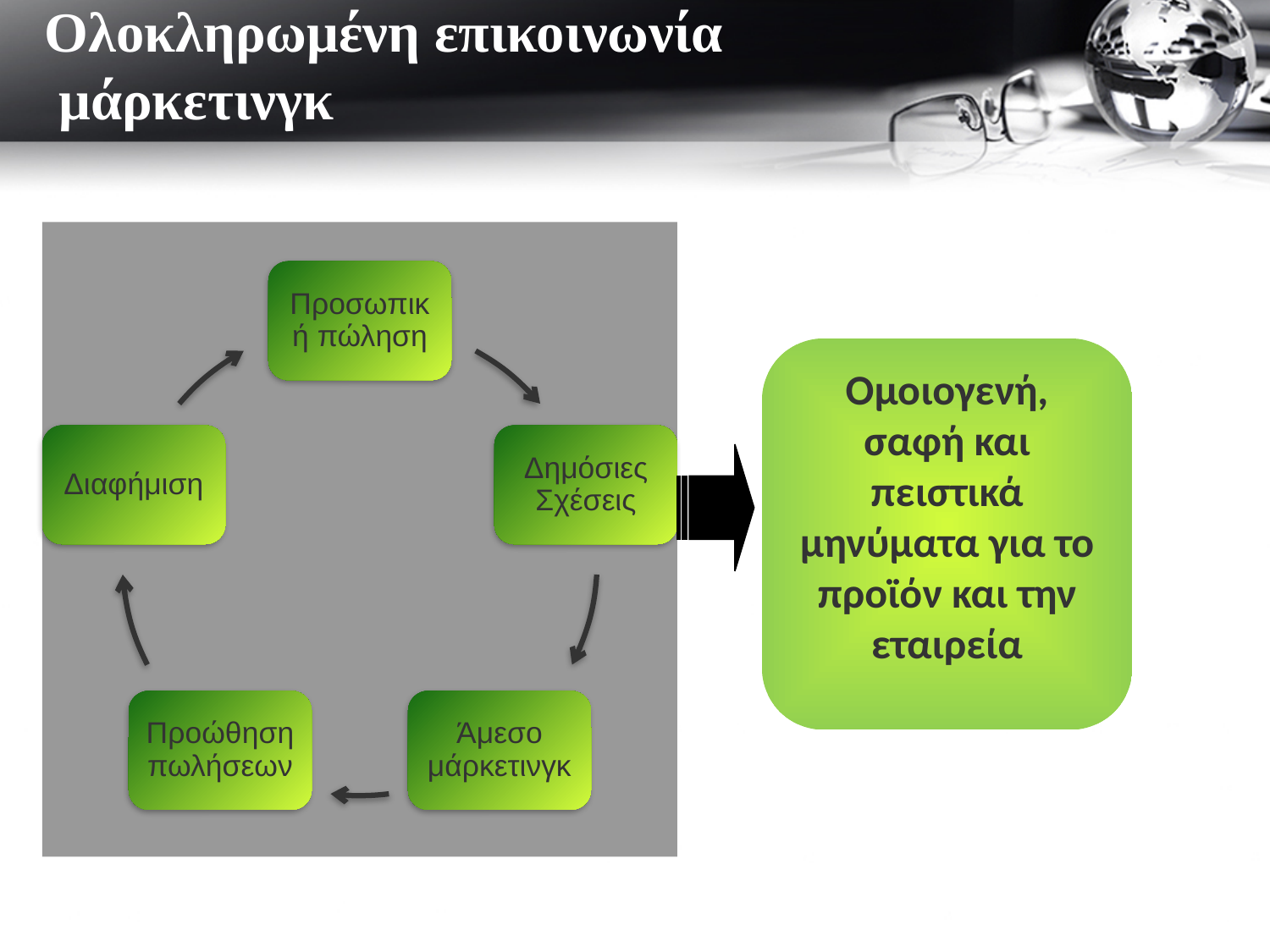

Ολοκληρωμένη επικοινωνία
 μάρκετινγκ
Προσωπική πώληση
Δημόσιες Σχέσεις
Άμεσο μάρκετινγκ
Προώθηση πωλήσεων
Διαφήμιση
Ομοιογενή, σαφή και πειστικά μηνύματα για το προϊόν και την εταιρεία